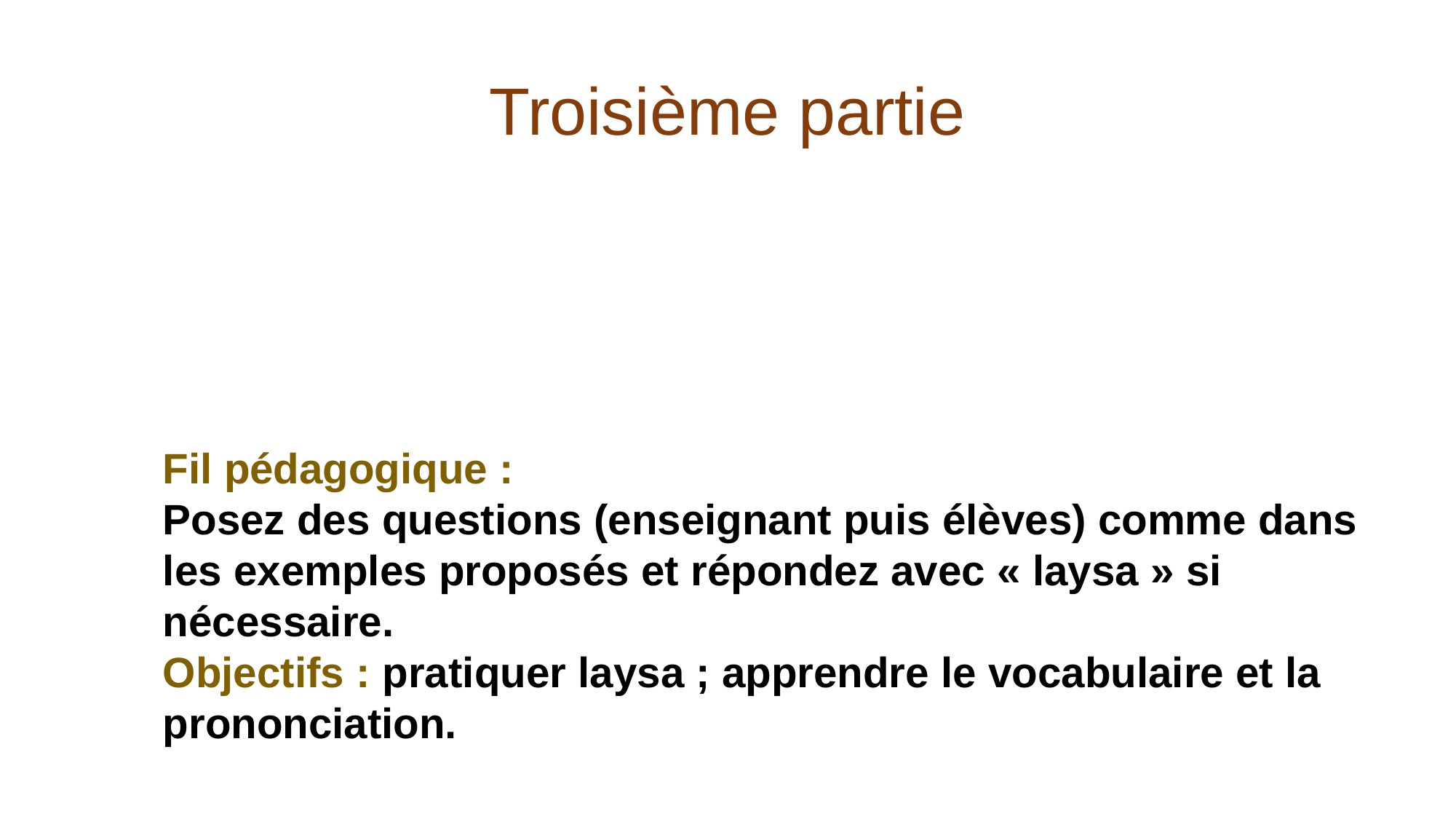

# Troisième partie
Fil pédagogique :
Posez des questions (enseignant puis élèves) comme dans les exemples proposés et répondez avec « laysa » si nécessaire.
Objectifs : pratiquer laysa ; apprendre le vocabulaire et la prononciation.